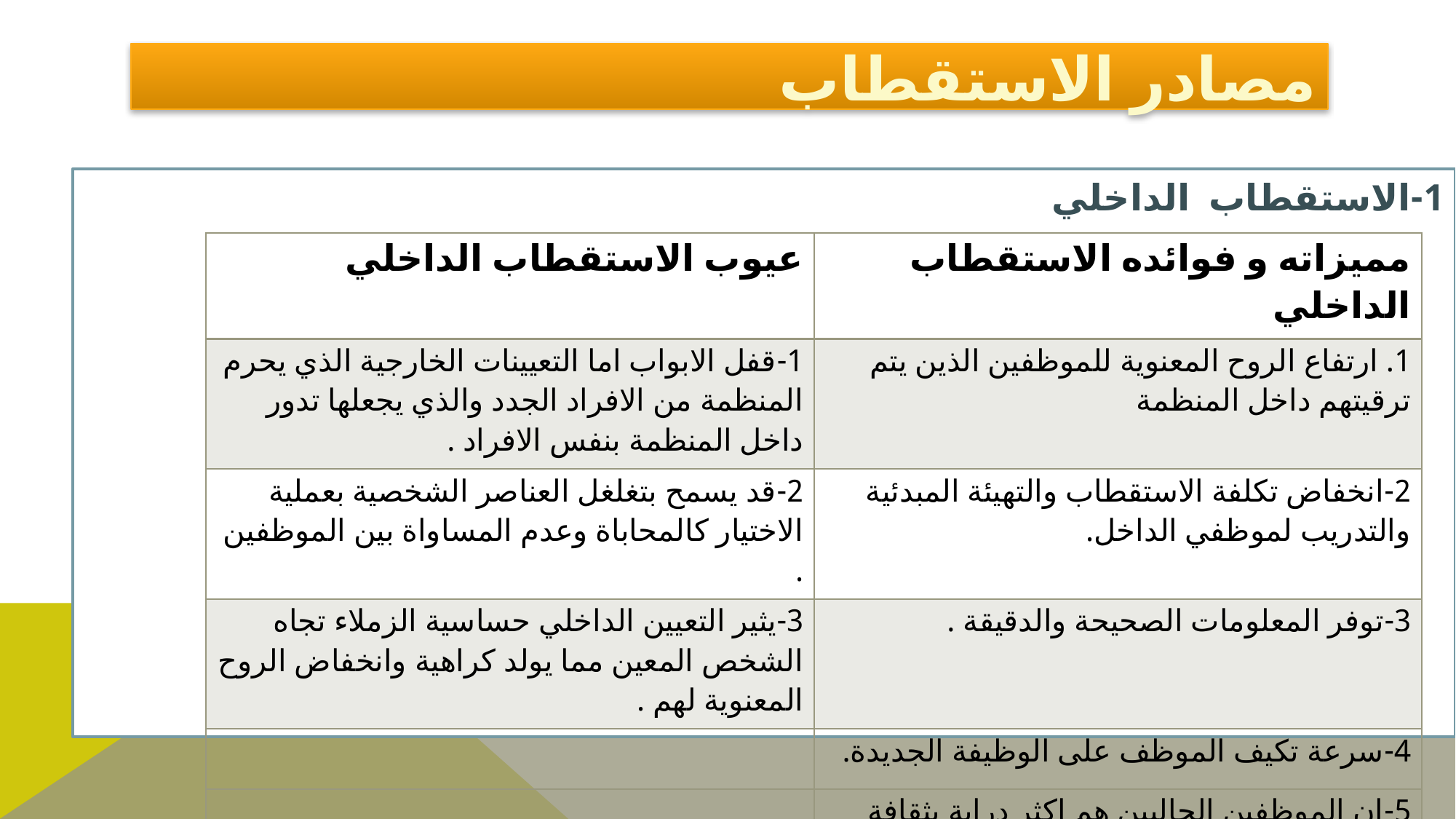

# مصادر الاستقطاب
1-	الاستقطاب  الداخلي

| عيوب الاستقطاب الداخلي | مميزاته و فوائده الاستقطاب الداخلي |
| --- | --- |
| 1-قفل الابواب اما التعيينات الخارجية الذي يحرم المنظمة من الافراد الجدد والذي يجعلها تدور داخل المنظمة بنفس الافراد . | 1. ارتفاع الروح المعنوية للموظفين الذين يتم ترقيتهم داخل المنظمة |
| 2-قد يسمح بتغلغل العناصر الشخصية بعملية الاختيار كالمحاباة وعدم المساواة بين الموظفين . | 2-انخفاض تكلفة الاستقطاب والتهيئة المبدئية والتدريب لموظفي الداخل. |
| 3-يثير التعيين الداخلي حساسية الزملاء تجاه الشخص المعين مما يولد كراهية وانخفاض الروح المعنوية لهم . | 3-توفر المعلومات الصحيحة والدقيقة . |
|  | 4-سرعة تكيف الموظف على الوظيفة الجديدة. |
|  | 5-ان الموظفين الحاليين هم اكثر دراية بثقافة المنظمة وسياستها وقواعدها . |
|  |  |
|  |  |